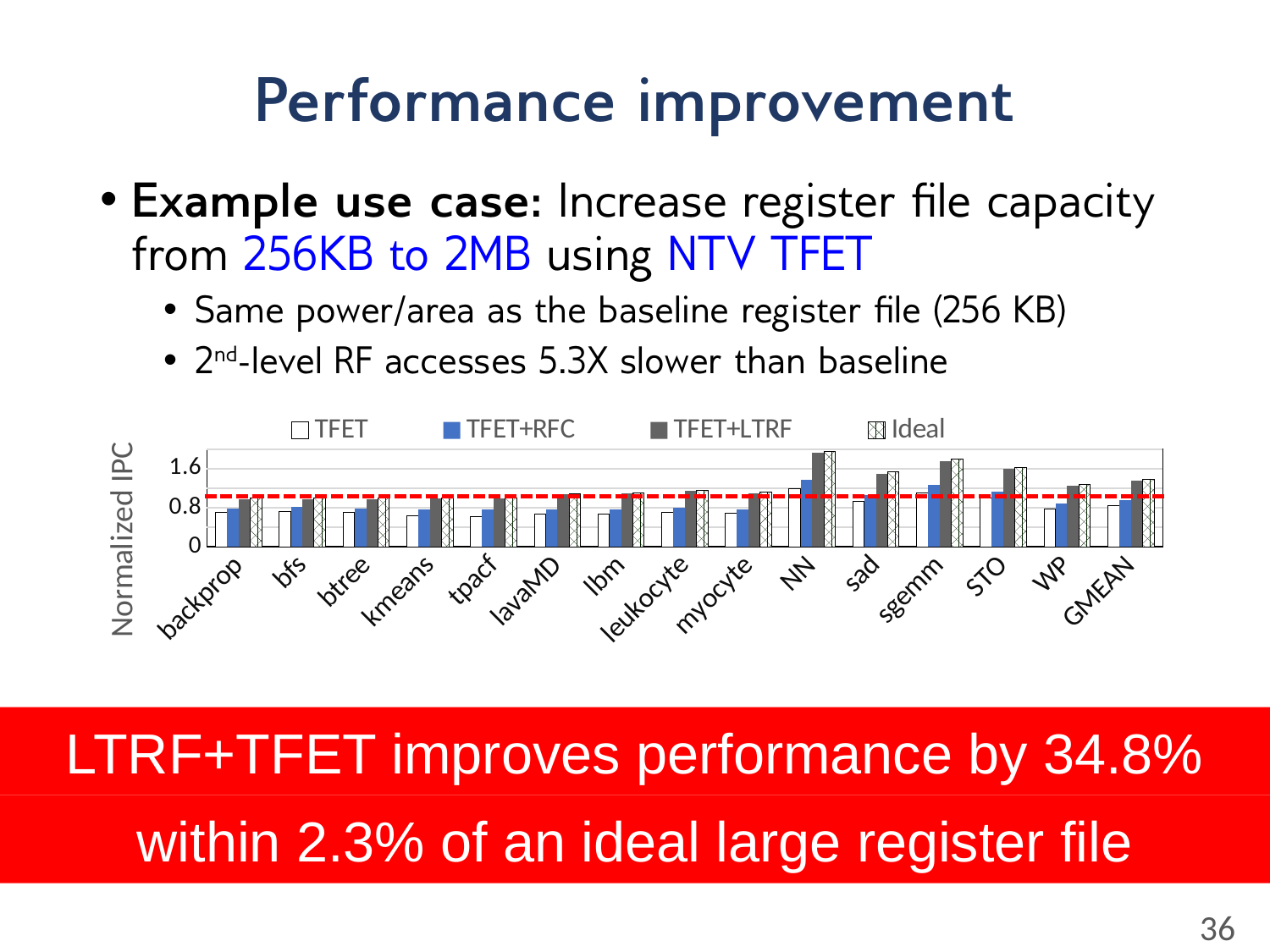

# Performance improvement
Example use case: Increase register file capacity from 256KB to 2MB using NTV TFET
Same power/area as the baseline register file (256 KB)
2nd-level RF accesses 5.3X slower than baseline

### Chart

| Category |  |  |  | Ideal |
|---|---|---|---|---|
| backprop | 0.7092459675 | 0.7837751 | 0.979266636 | 1.0 |
| bfs | 0.73 | 0.81 | 0.98 | 1.0 |
| btree | 0.713025 | 0.78892011 | 0.9790121420000001 | 1.0 |
| kmeans | 0.63904588125 | 0.76892011 | 0.989012142 | 1.0 |
| tpacf | 0.6171374999999999 | 0.7637751 | 0.99 | 1.0 |
| lavaMD | 0.6649 | 0.764635 | 1.07 | 1.09 |
| lbm | 0.6771 | 0.77 | 1.09 | 1.11 |
| leukocyte | 0.7014999999999999 | 0.8 | 1.14 | 1.15 |
| myocyte | 0.6832 | 0.77 | 1.1 | 1.12 |
| NN | 1.1895 | 1.37 | 1.92 | 1.95 |
| sad | 0.9333 | 1.06 | 1.485 | 1.53 |
| sgemm | 1.098 | 1.26 | 1.76 | 1.8 |
| STO | 0.9943 | 1.13 | 1.6 | 1.63 |
| WP | 0.7808 | 0.88 | 1.2544 | 1.28 |
| GMEAN | 0.8381787844921113 | 0.954866448755562 | 1.3483432507432973 | 1.3740635811346087 |
LTRF+TFET improves performance by 34.8%
within 2.3% of an ideal large register file
36